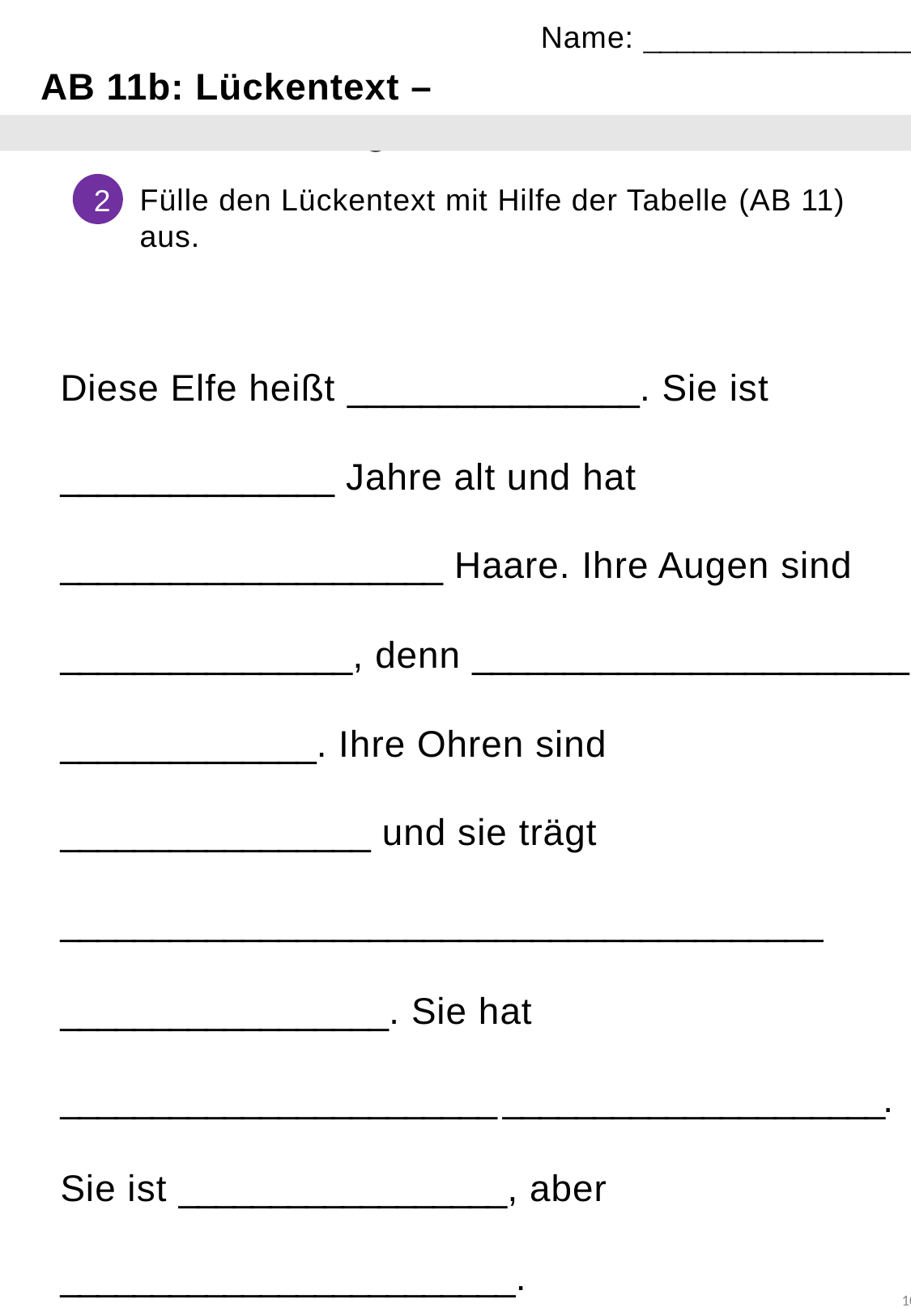

Name: __________________
AB 11b: Lückentext – Elfenbeschreibung

Fülle den Lückentext mit Hilfe der Tabelle (AB 11) aus.
2

Diese Elfe heißt ________________. Sie ist _______________ Jahre alt und hat _____________________ Haare. Ihre Augen sind ________________, denn ________________________  ______________. Ihre Ohren sind _________________ und sie trägt __________________________________________ __________________. Sie hat ________________________ _____________________. Sie ist __________________, aber _________________________.
101